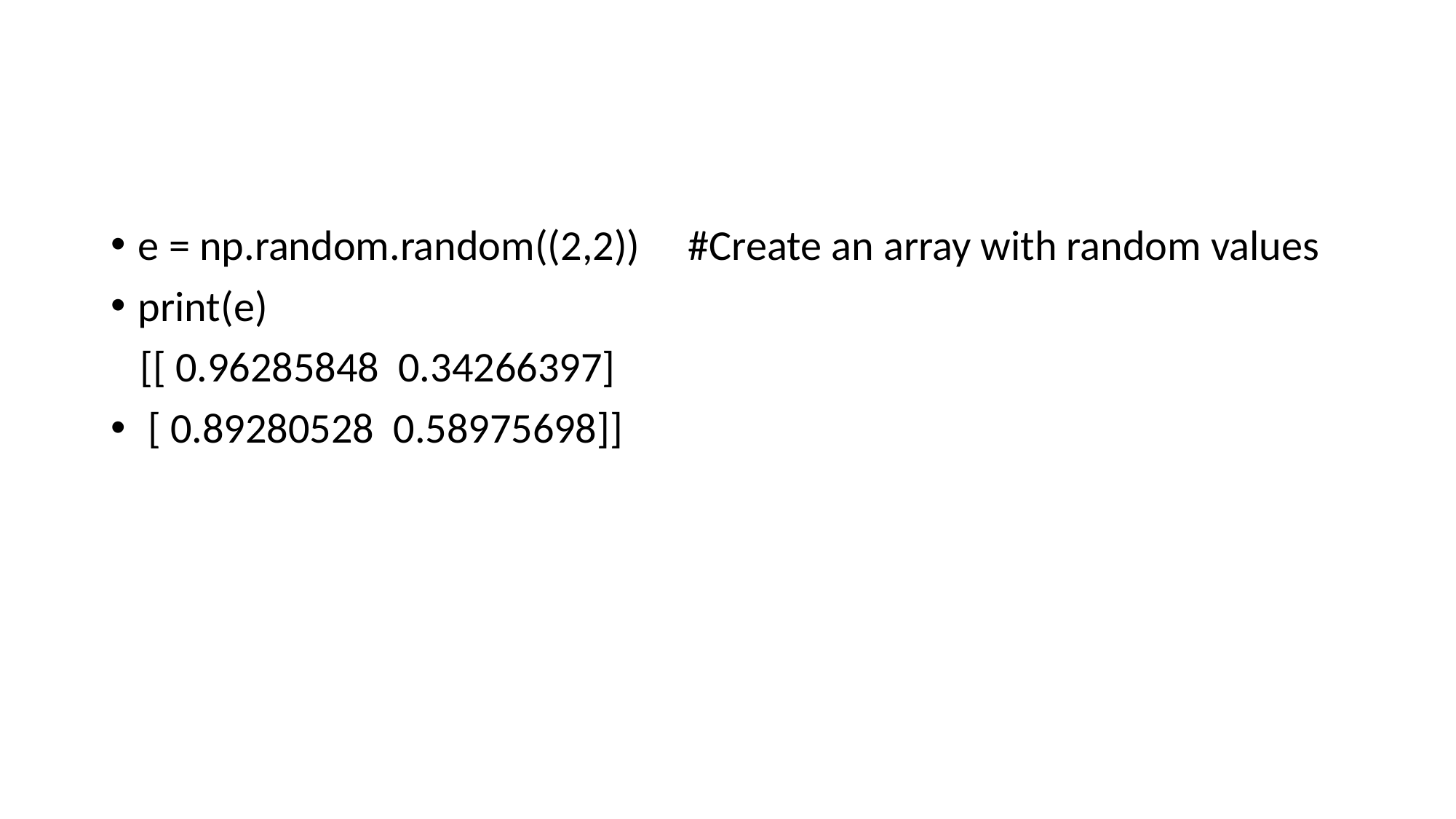

#
e = np.random.random((2,2))     #Create an array with random values
print(e)
   [[ 0.96285848  0.34266397]
 [ 0.89280528  0.58975698]]